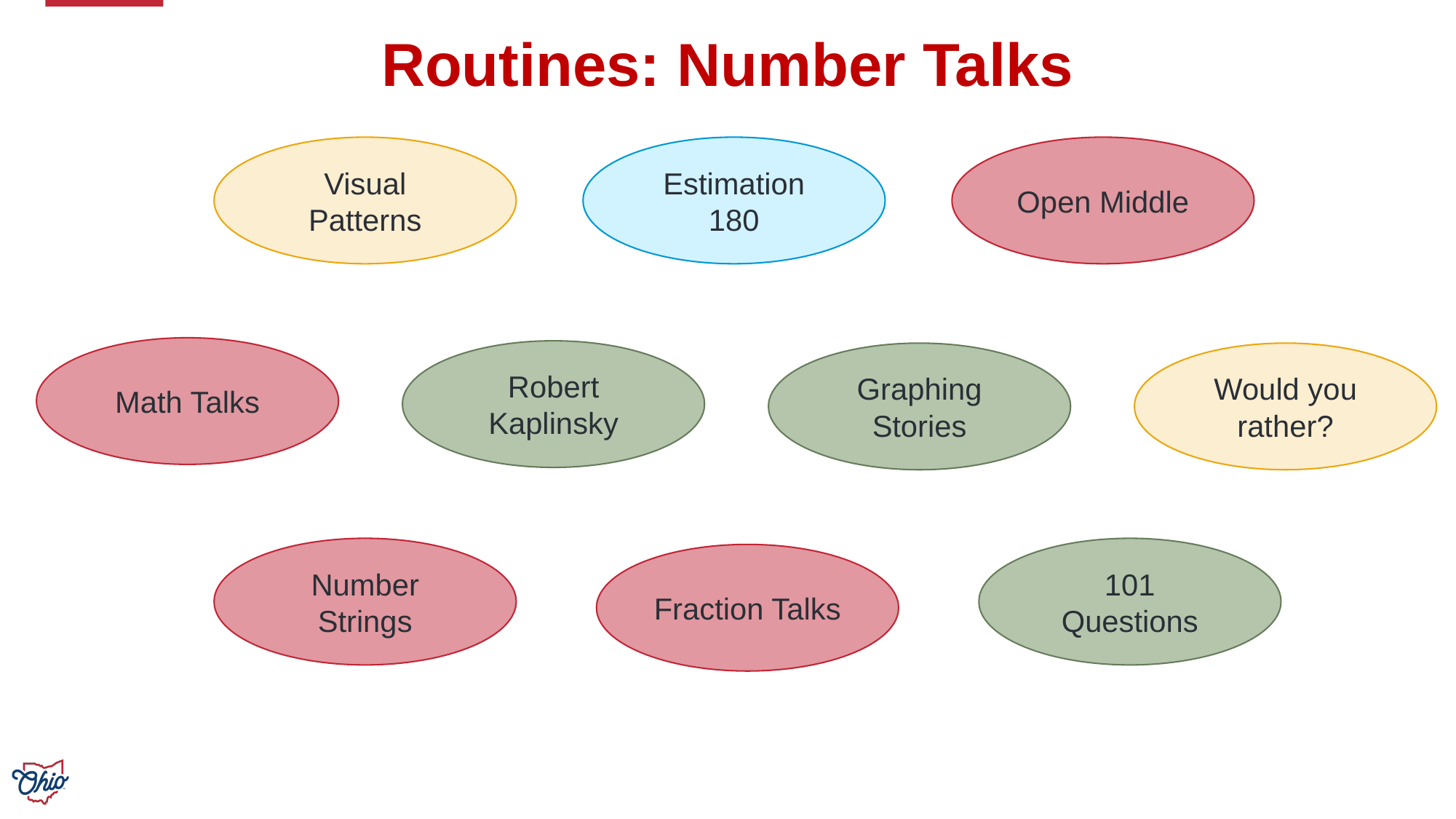

Routines: Number Talks
Visual Patterns
Estimation 180
Open Middle
Math Talks
Robert Kaplinsky
Graphing Stories
Would you rather?
Number Strings
101 Questions
Fraction Talks